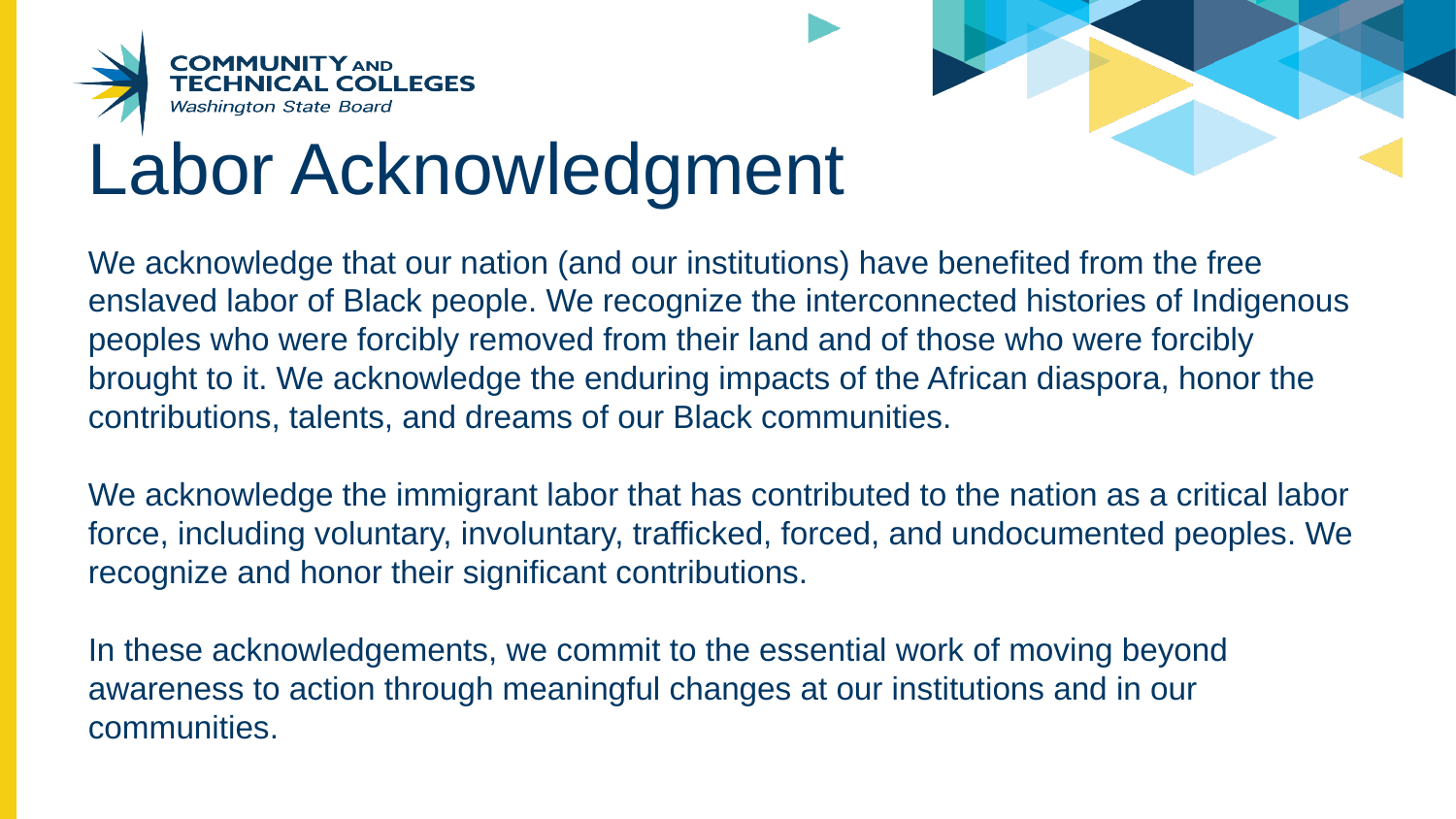

# Labor Acknowledgment
We acknowledge that our nation (and our institutions) have benefited from the free enslaved labor of Black people. We recognize the interconnected histories of Indigenous peoples who were forcibly removed from their land and of those who were forcibly brought to it. We acknowledge the enduring impacts of the African diaspora, honor the contributions, talents, and dreams of our Black communities.

We acknowledge the immigrant labor that has contributed to the nation as a critical labor force, including voluntary, involuntary, trafficked, forced, and undocumented peoples. We recognize and honor their significant contributions.

In these acknowledgements, we commit to the essential work of moving beyond awareness to action through meaningful changes at our institutions and in our communities.